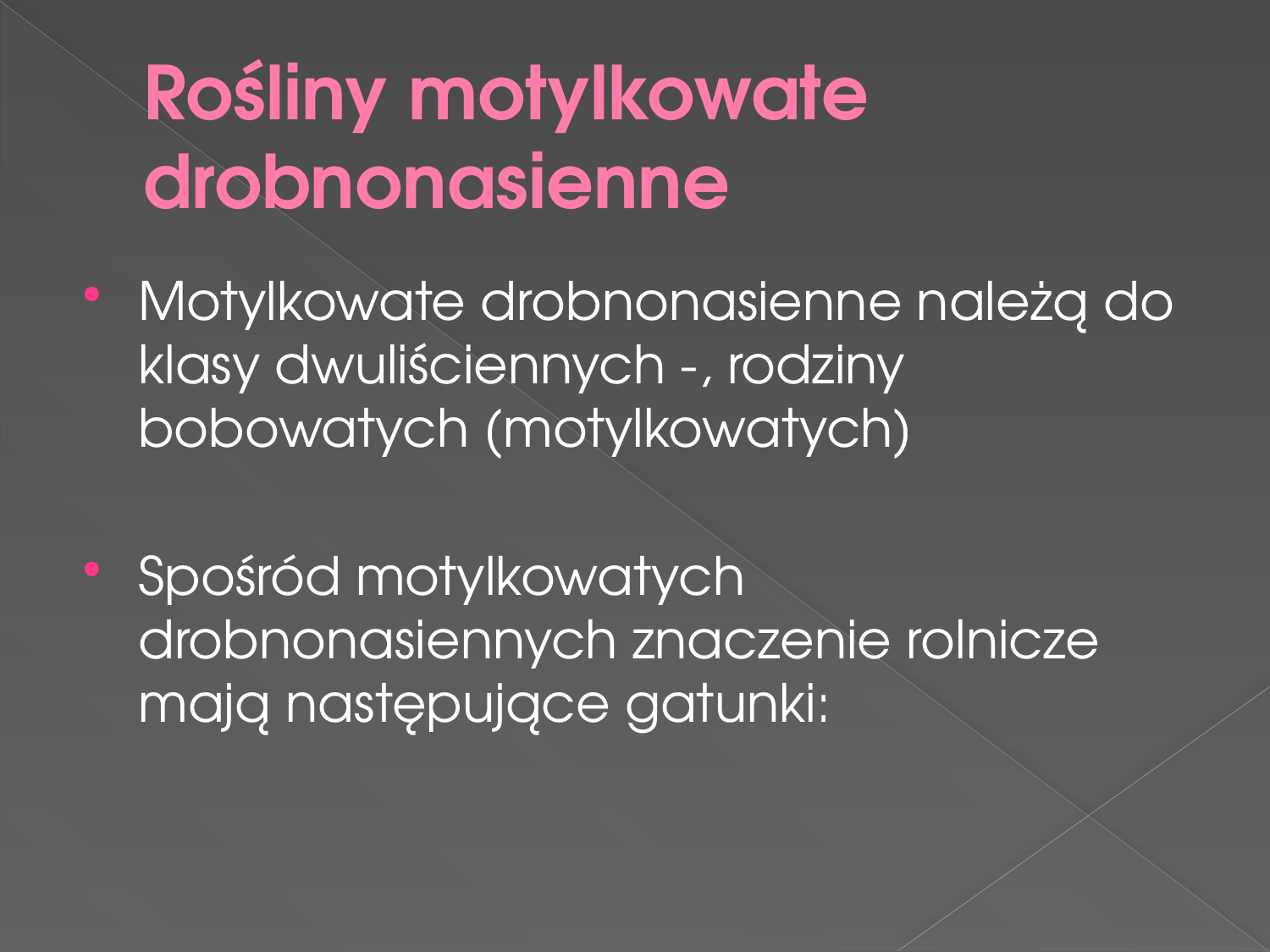

# Rośliny motylkowate drobnonasienne
Motylkowate drobnonasienne należą do klasy dwuliściennych -, rodziny bobowatych (motylkowatych)

Spośród motylkowatych drobnonasiennych znaczenie rolnicze mają następujące gatunki: